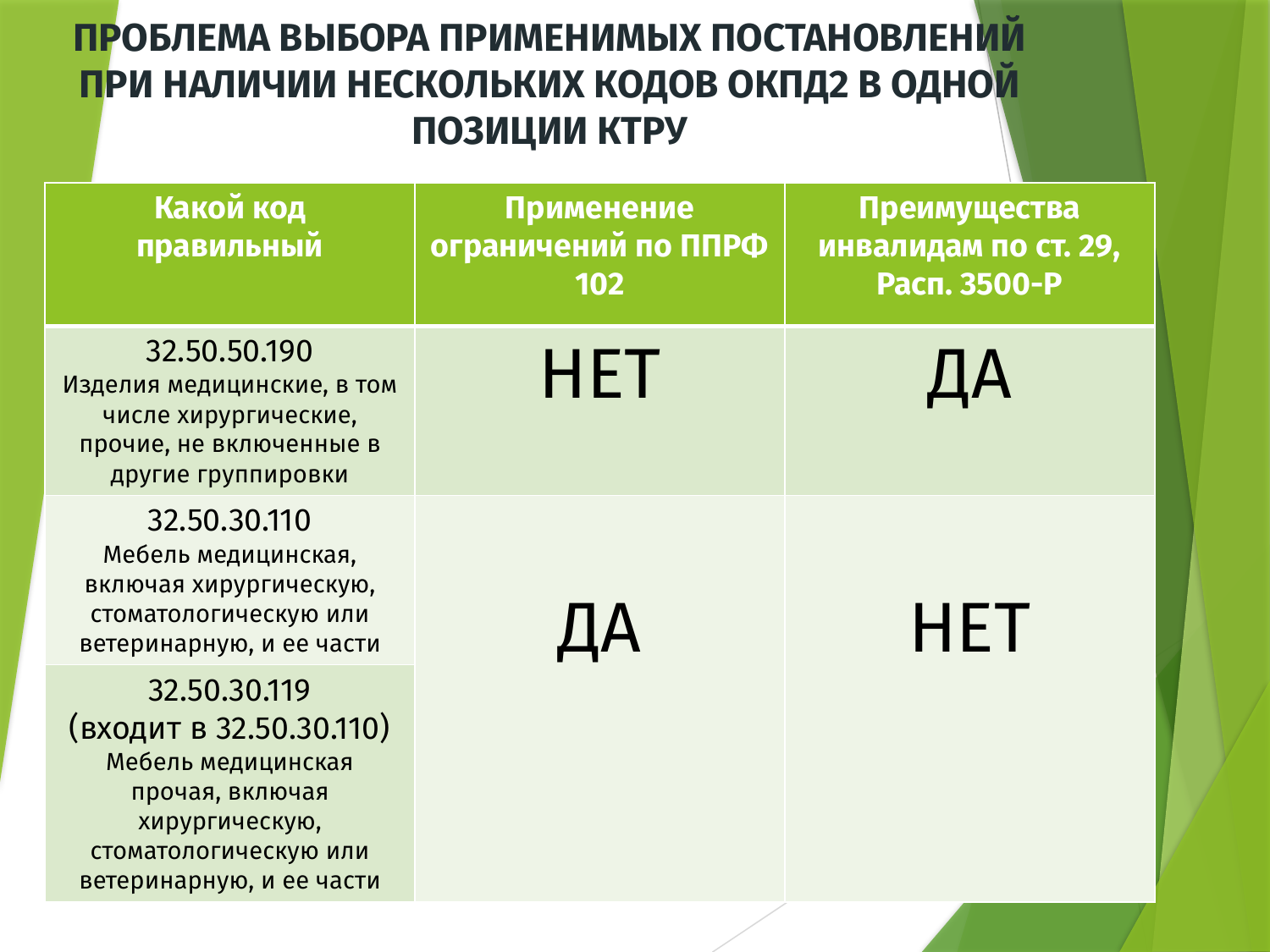

ПРОБЛЕМА ВЫБОРА ПРИМЕНИМЫХ ПОСТАНОВЛЕНИЙ ПРИ НАЛИЧИИ НЕСКОЛЬКИХ КОДОВ ОКПД2 В ОДНОЙ ПОЗИЦИИ КТРУ

| Какой код правильный | Применение ограничений по ППРФ 102 | Преимущества инвалидам по ст. 29, Расп. 3500-Р |
| --- | --- | --- |
| 32.50.50.190 Изделия медицинские, в том числе хирургические, прочие, не включенные в другие группировки | НЕТ | ДА |
| 32.50.30.110 Мебель медицинская, включая хирургическую, стоматологическую или ветеринарную, и ее части | ДА | НЕТ |
| 32.50.30.119 (входит в 32.50.30.110) Мебель медицинская прочая, включая хирургическую, стоматологическую или ветеринарную, и ее части |  |  |